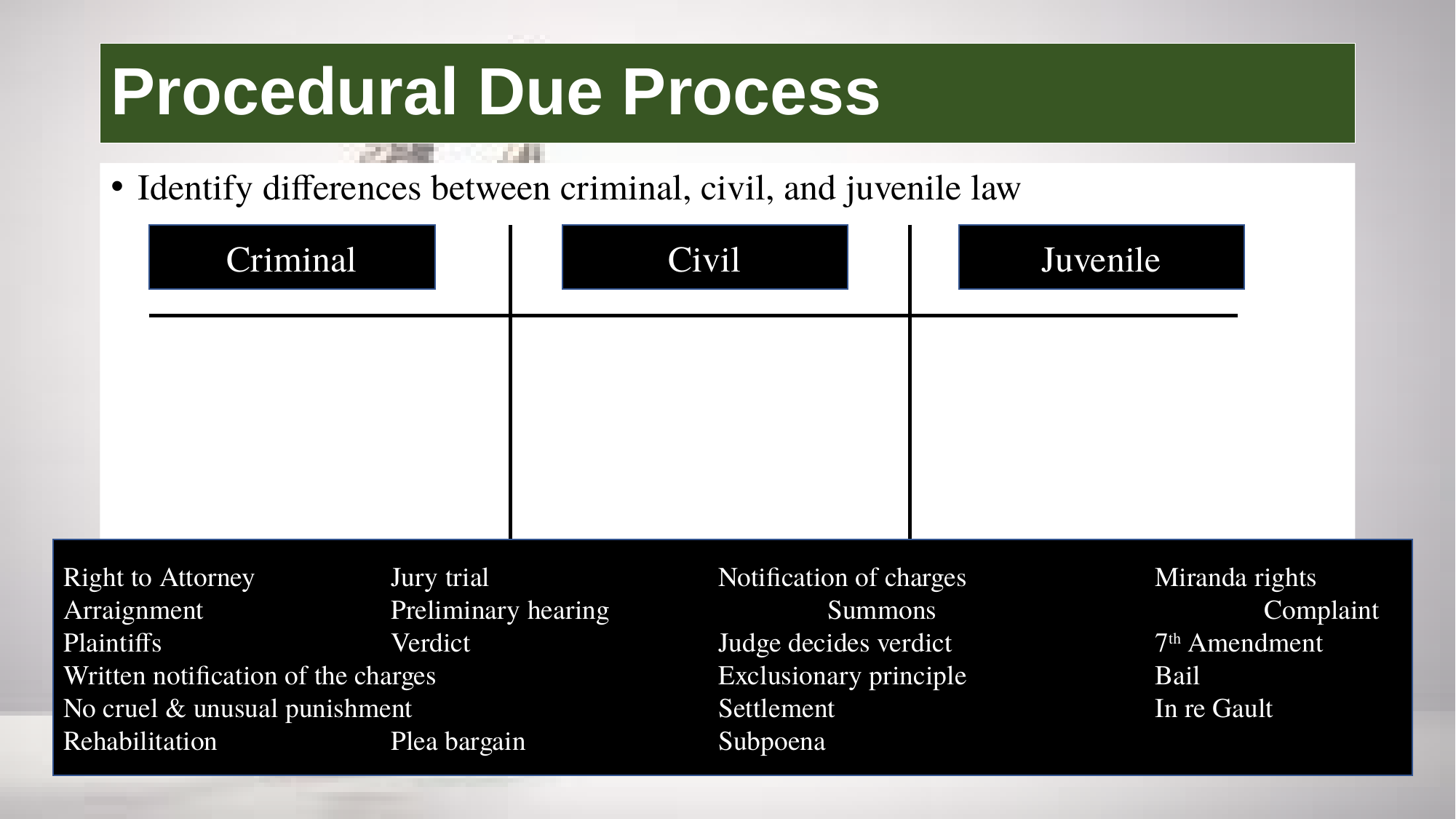

# Procedural Due Process
Identify differences between criminal, civil, and juvenile law
Criminal
Civil
Juvenile
Right to Attorney		Jury trial 			Notification of charges		Miranda rights
Arraignment		Preliminary hearing		Summons			Complaint
Plaintiffs			Verdict			Judge decides verdict		7th Amendment
Written notification of the charges			Exclusionary principle		Bail
No cruel & unusual punishment 			Settlement 			In re Gault
Rehabilitation 		Plea bargain		Subpoena